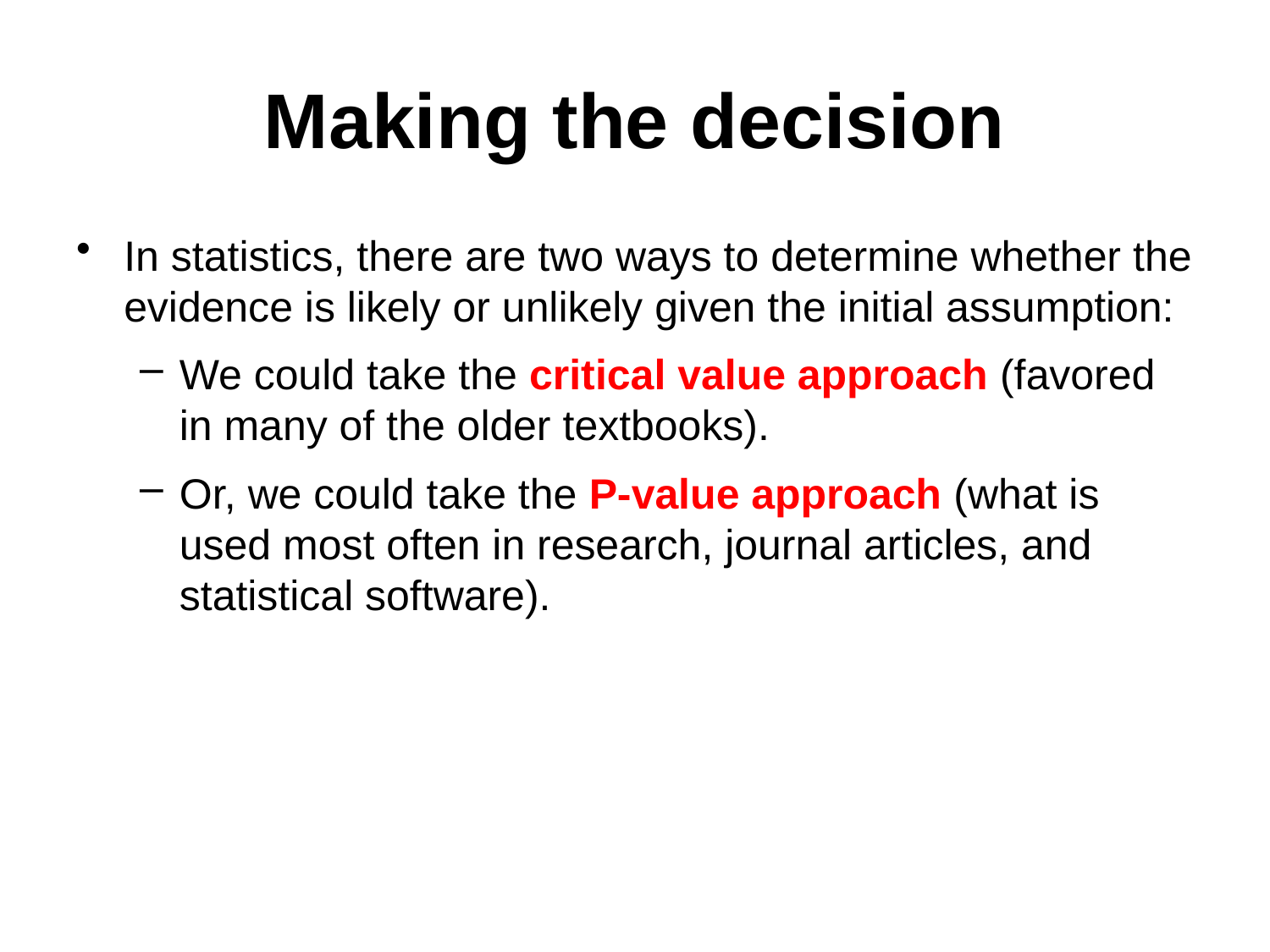

# Making the decision
In statistics, there are two ways to determine whether the evidence is likely or unlikely given the initial assumption:
We could take the critical value approach (favored in many of the older textbooks).
Or, we could take the P-value approach (what is used most often in research, journal articles, and statistical software).